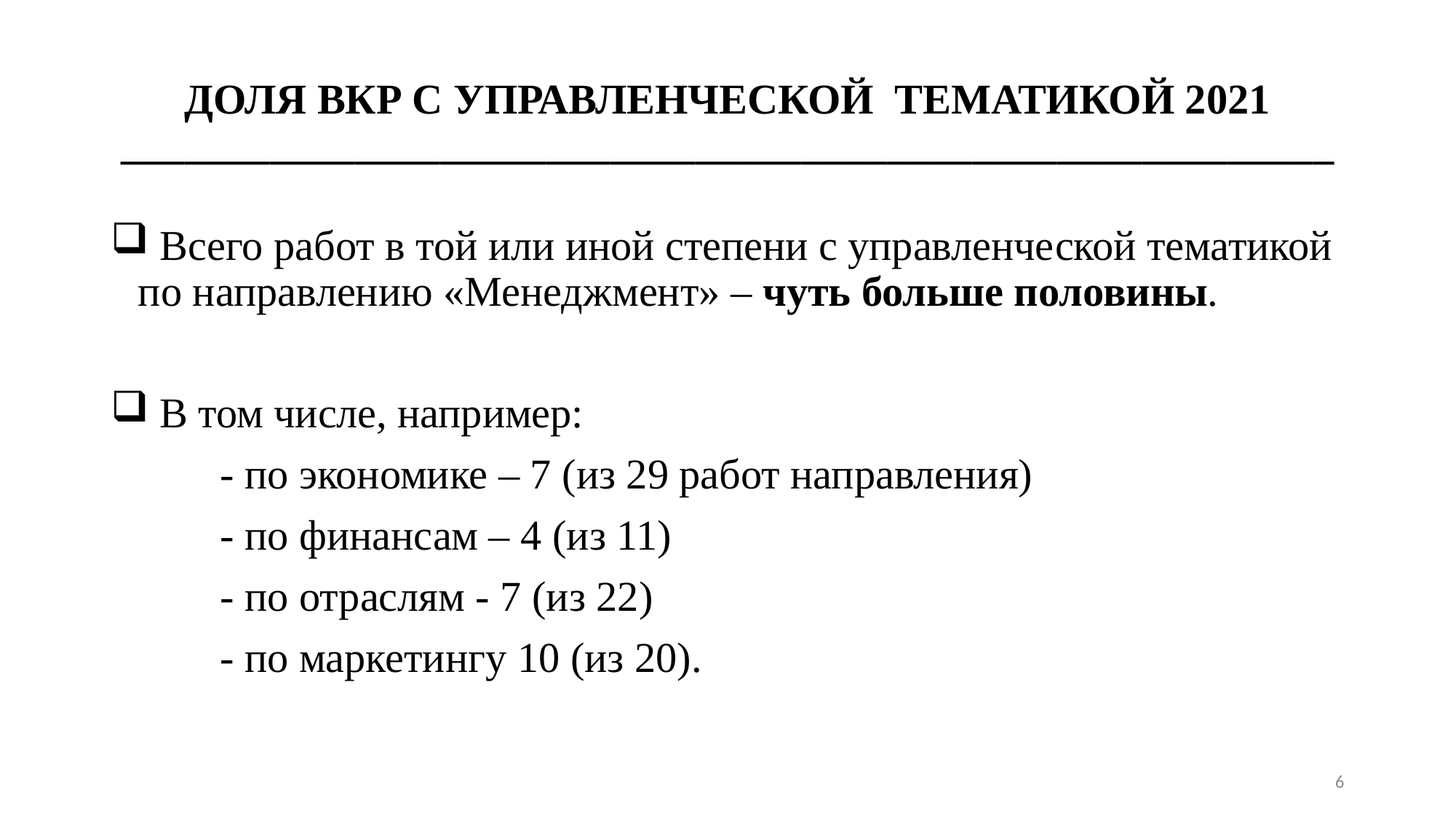

# ДОЛЯ ВКР С УПРАВЛЕНЧЕСКОЙ  ТЕМАТИКОЙ 2021 _________________________________________________________
 Всего работ в той или иной степени с управленческой тематикой  по направлению «Менеджмент» – чуть больше половины.

 В том числе, например:
	- по экономике – 7 (из 29 работ направления)
	- по финансам – 4 (из 11)
	- по отраслям - 7 (из 22)
	- по маркетингу 10 (из 20).
6